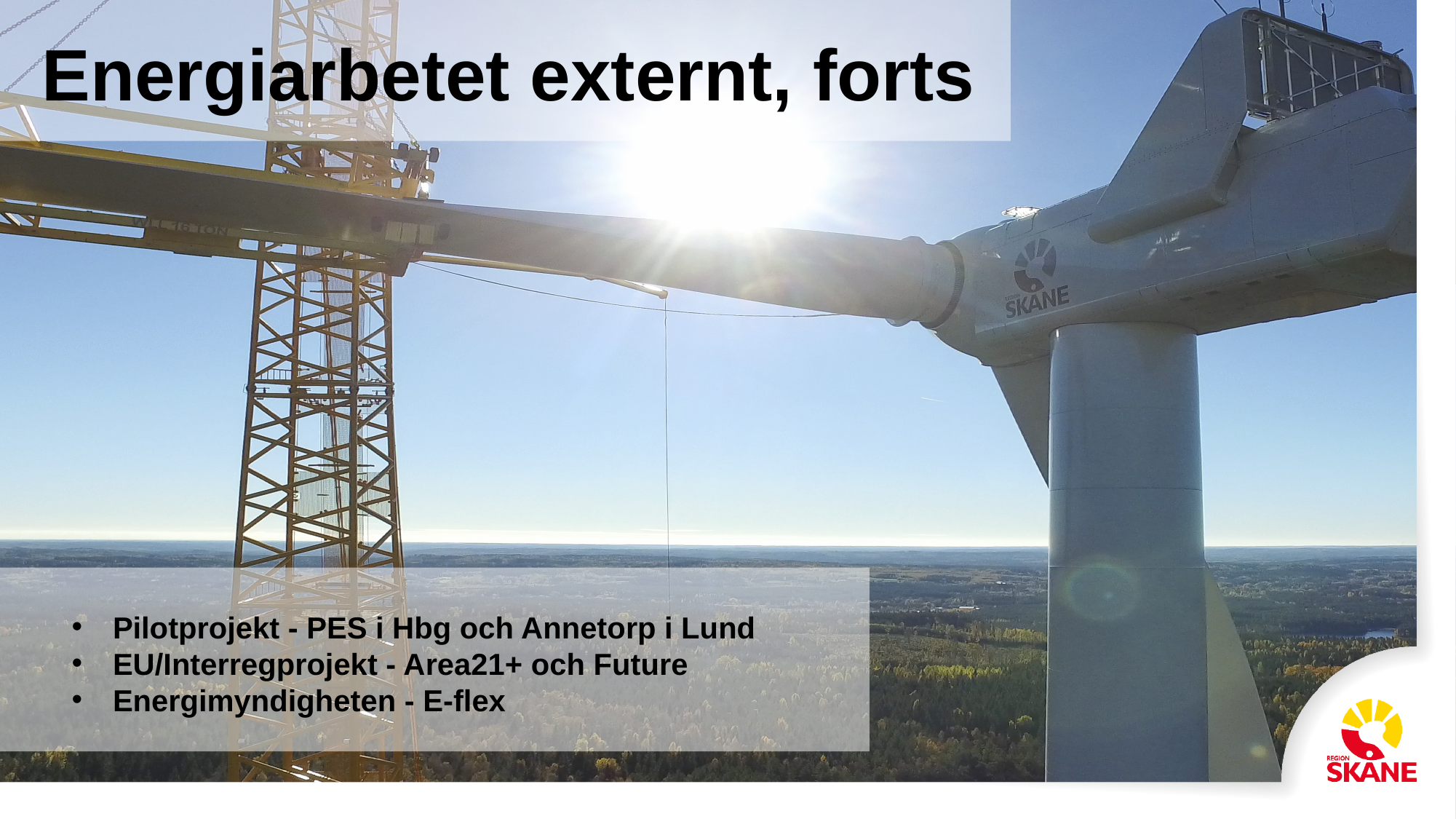

Energiarbetet externt, forts

Pilotprojekt - PES i Hbg och Annetorp i Lund
EU/Interregprojekt - Area21+ och Future
Energimyndigheten - E-flex